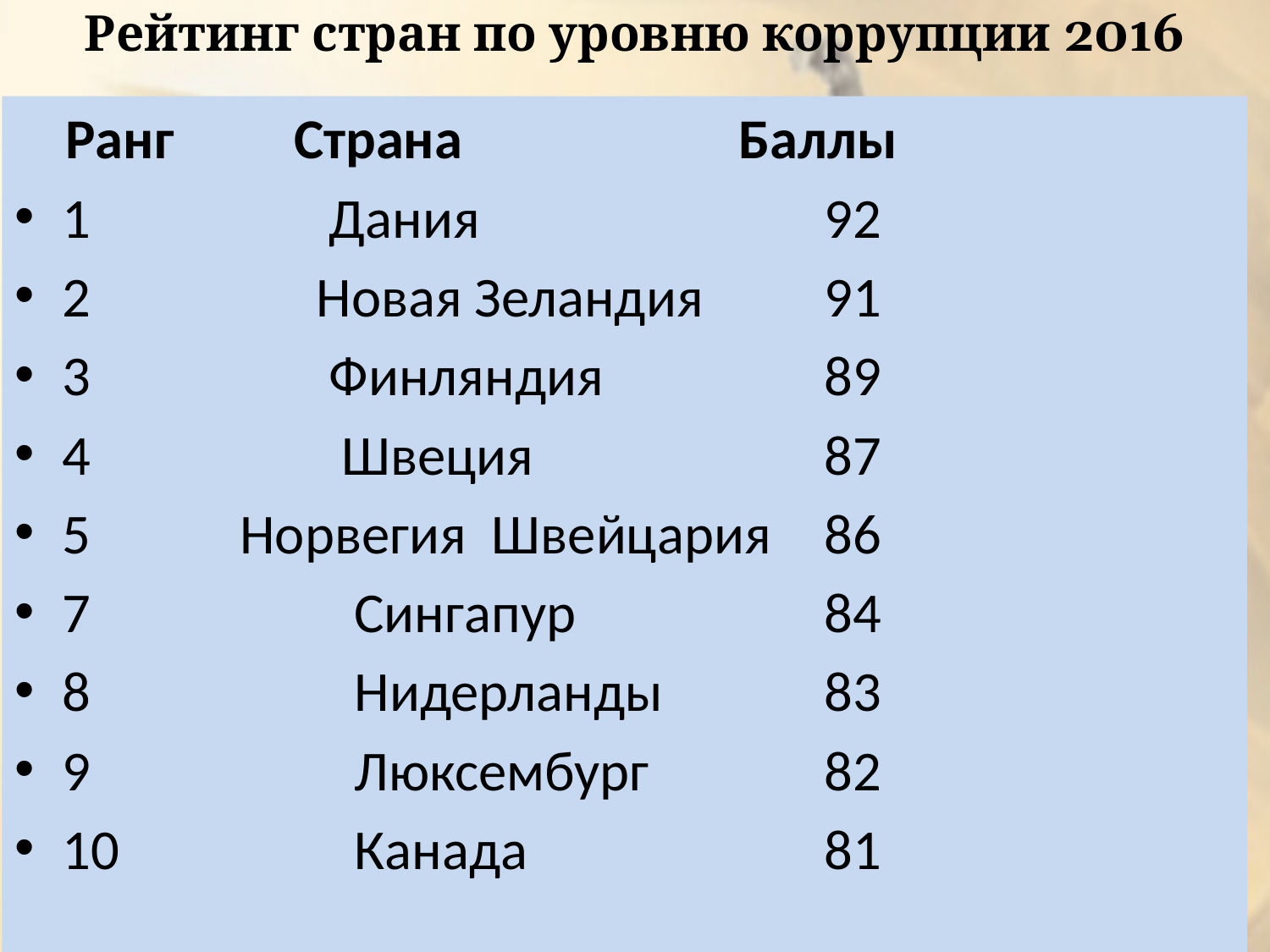

# Рейтинг стран по уровню коррупции 2016
    Ранг	  Страна      	       Баллы
1	           Дания	                    92
2	          Новая Зеландия	91
3	           Финляндия	          89
4	            Швеция	                    87
5	    Норвегия  Швейцария	86
7	             Сингапур	          84
8	             Нидерланды	          83
9	             Люксембург	          82
10	             Канада	                    81